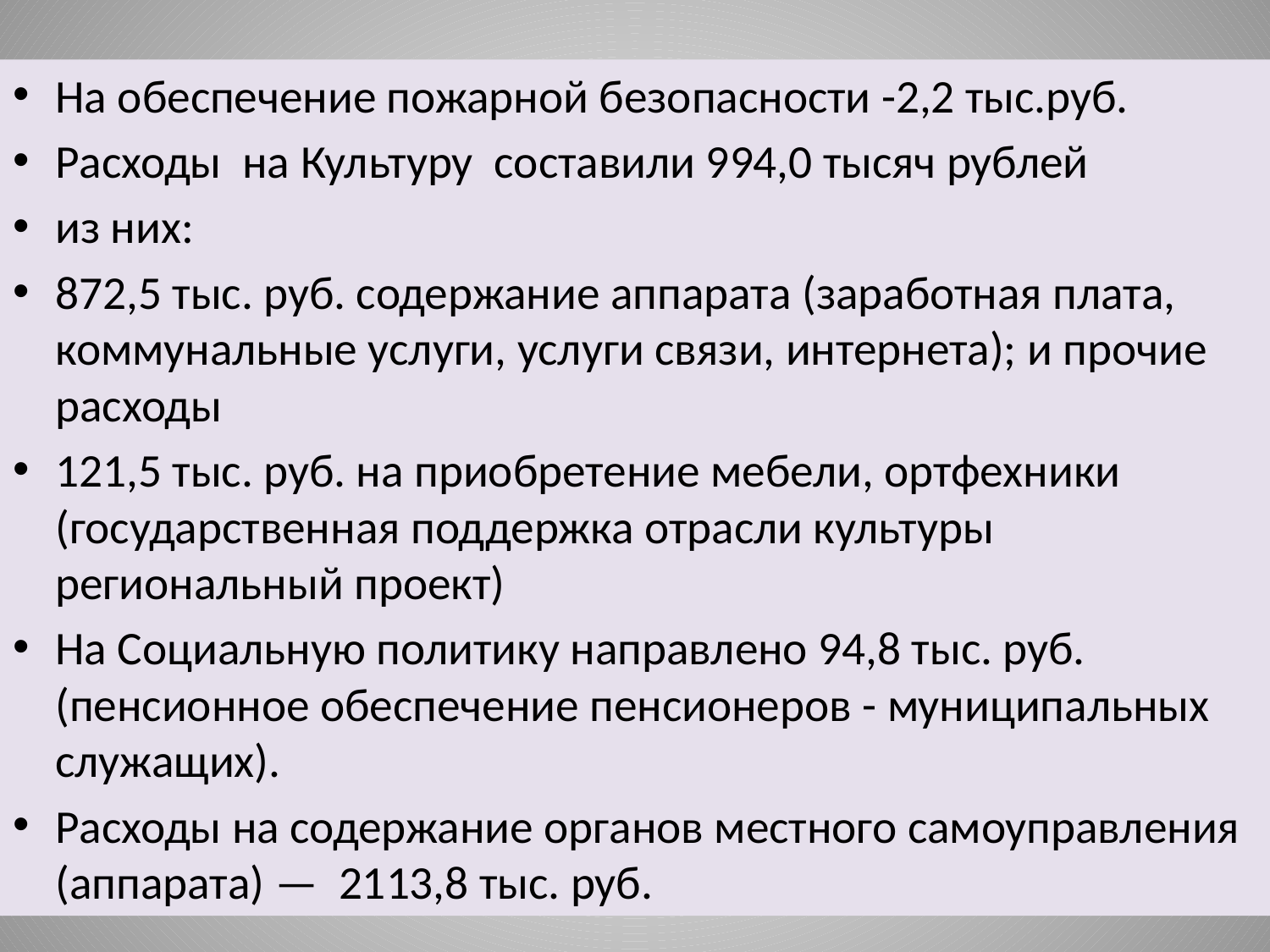

#
На обеспечение пожарной безопасности -2,2 тыс.руб.
Расходы  на Культуру  составили 994,0 тысяч рублей
из них:
872,5 тыс. руб. содержание аппарата (заработная плата, коммунальные услуги, услуги связи, интернета); и прочие расходы
121,5 тыс. руб. на приобретение мебели, ортфехники (государственная поддержка отрасли культуры региональный проект)
На Социальную политику направлено 94,8 тыс. руб. (пенсионное обеспечение пенсионеров - муниципальных служащих).
Расходы на содержание органов местного самоуправления (аппарата) —  2113,8 тыс. руб.